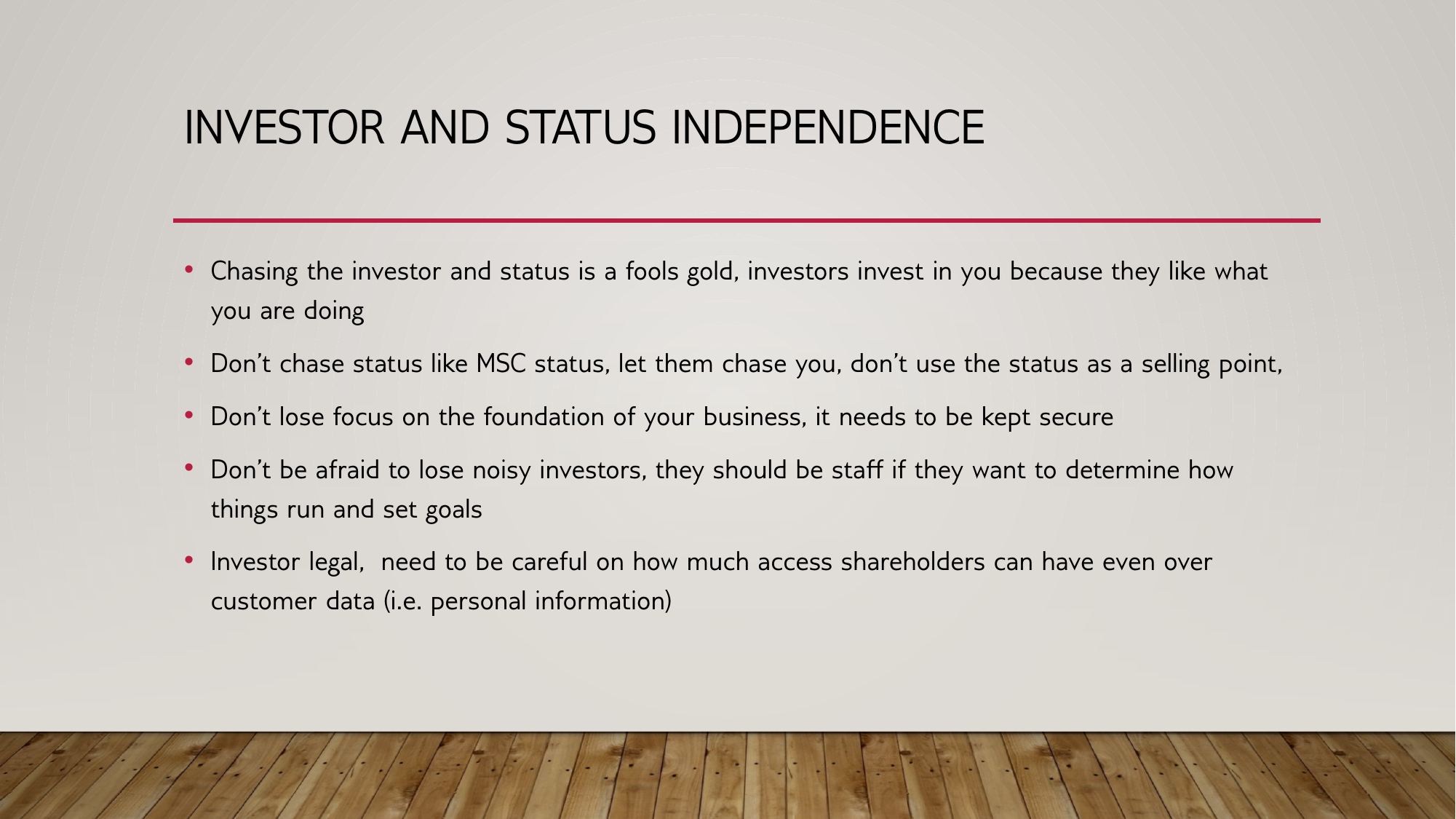

# Investor and status independence
Chasing the investor and status is a fools gold, investors invest in you because they like what you are doing
Don’t chase status like MSC status, let them chase you, don’t use the status as a selling point,
Don’t lose focus on the foundation of your business, it needs to be kept secure
Don’t be afraid to lose noisy investors, they should be staff if they want to determine how things run and set goals
Investor legal,  need to be careful on how much access shareholders can have even over customer data (i.e. personal information)